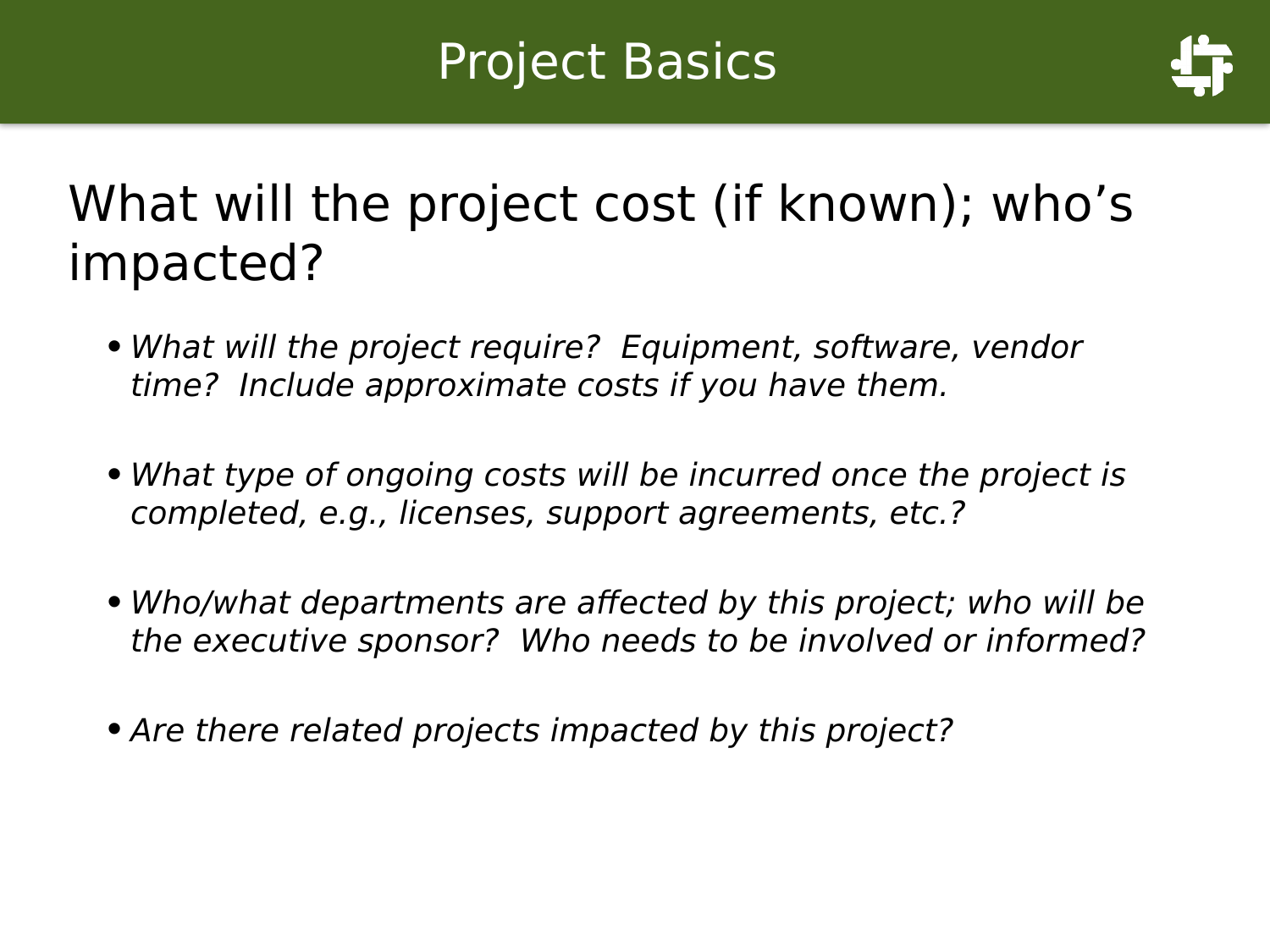

# Project Basics
What will the project cost (if known); who’s impacted?
What will the project require?  Equipment, software, vendor time?  Include approximate costs if you have them.

What type of ongoing costs will be incurred once the project is completed, e.g., licenses, support agreements, etc.?

Who/what departments are affected by this project; who will be  the executive sponsor?  Who needs to be involved or informed?

Are there related projects impacted by this project?